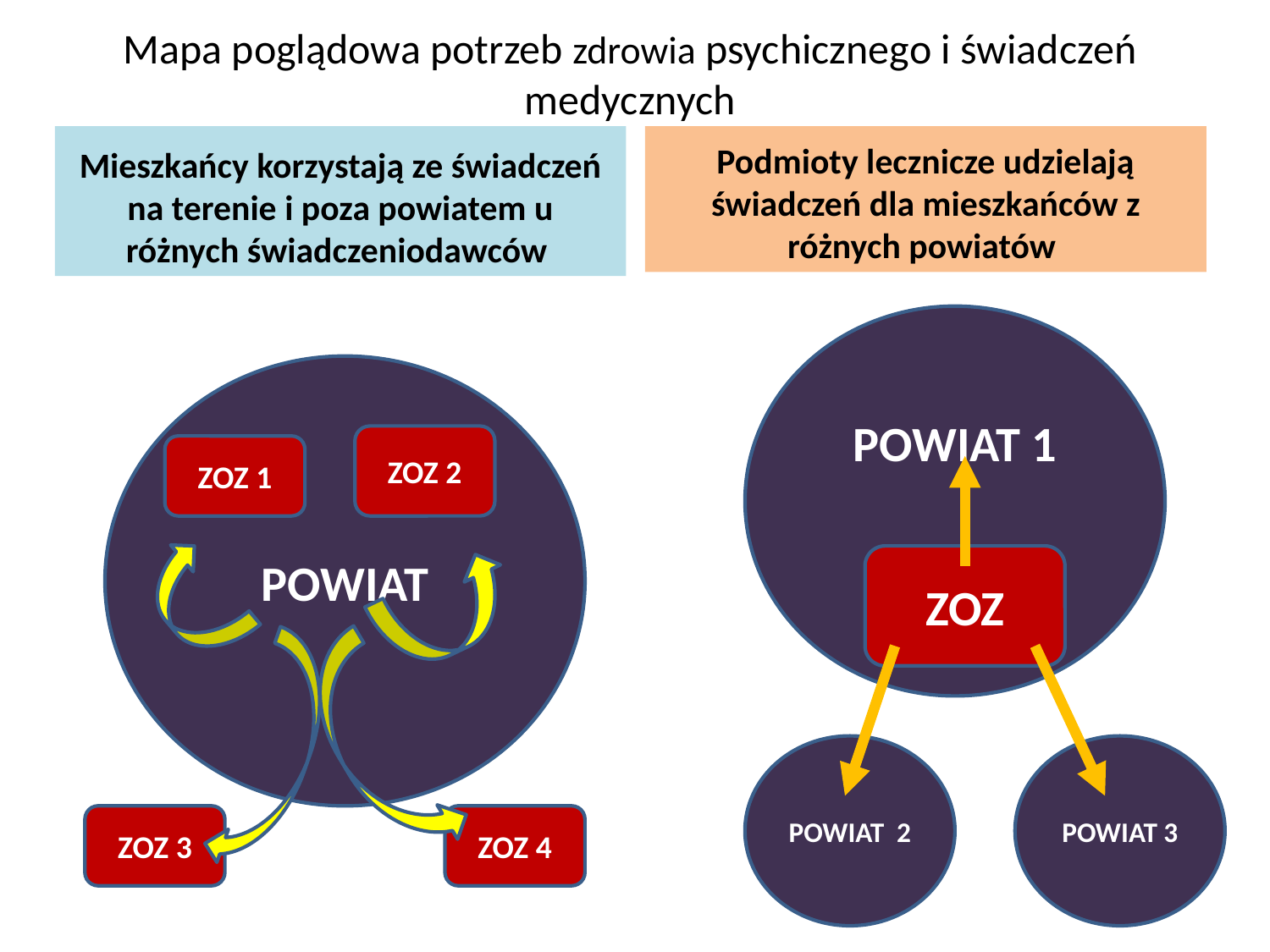

# Mapa poglądowa potrzeb zdrowia psychicznego i świadczeń medycznych
Mieszkańcy korzystają ze świadczeń na terenie i poza powiatem u różnych świadczeniodawców
Podmioty lecznicze udzielają świadczeń dla mieszkańców z różnych powiatów
POWIAT 1

POWIAT
ZOZ 2
ZOZ 1

ZOZ

POWIAT  2
POWIAT 3
ZOZ 3
ZOZ 4